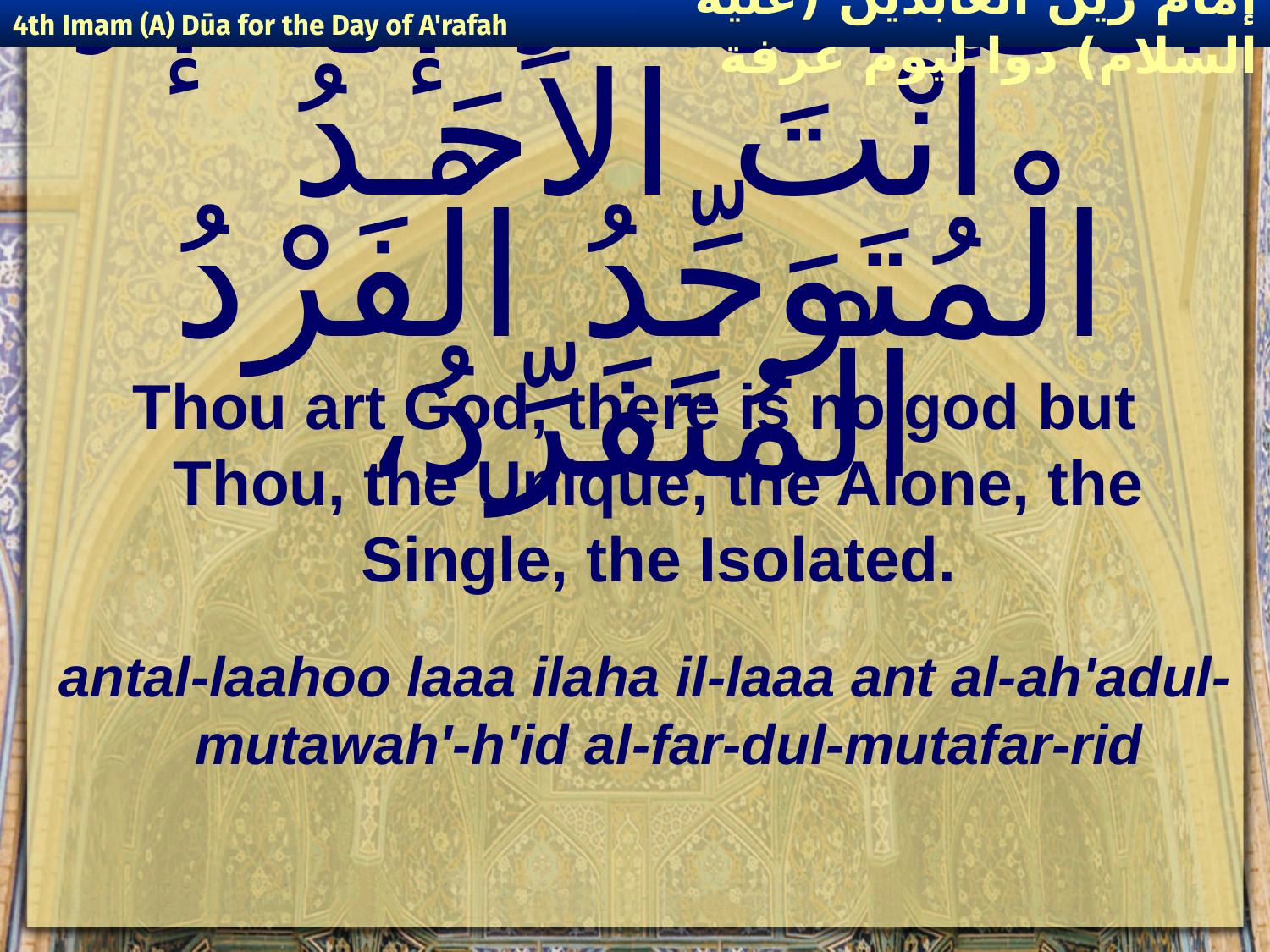

4th Imam (A) Dūa for the Day of A'rafah
إمام زين العابدين (عليه السلام) دوا ليوم عرفة
# أَنْتَ الله لاَ إلهَ إلاَّ أَنْتَ الاَحَـدُ الْمُتَوَحِّدُ الْفَرْدُ الْمُتَفَرِّدُ،
Thou art God, there is no god but Thou, the Unique, the Alone, the Single, the Isolated.
antal-laahoo laaa ilaha il-laaa ant al-ah'adul-mutawah'-h'id al-far-dul-mutafar-rid